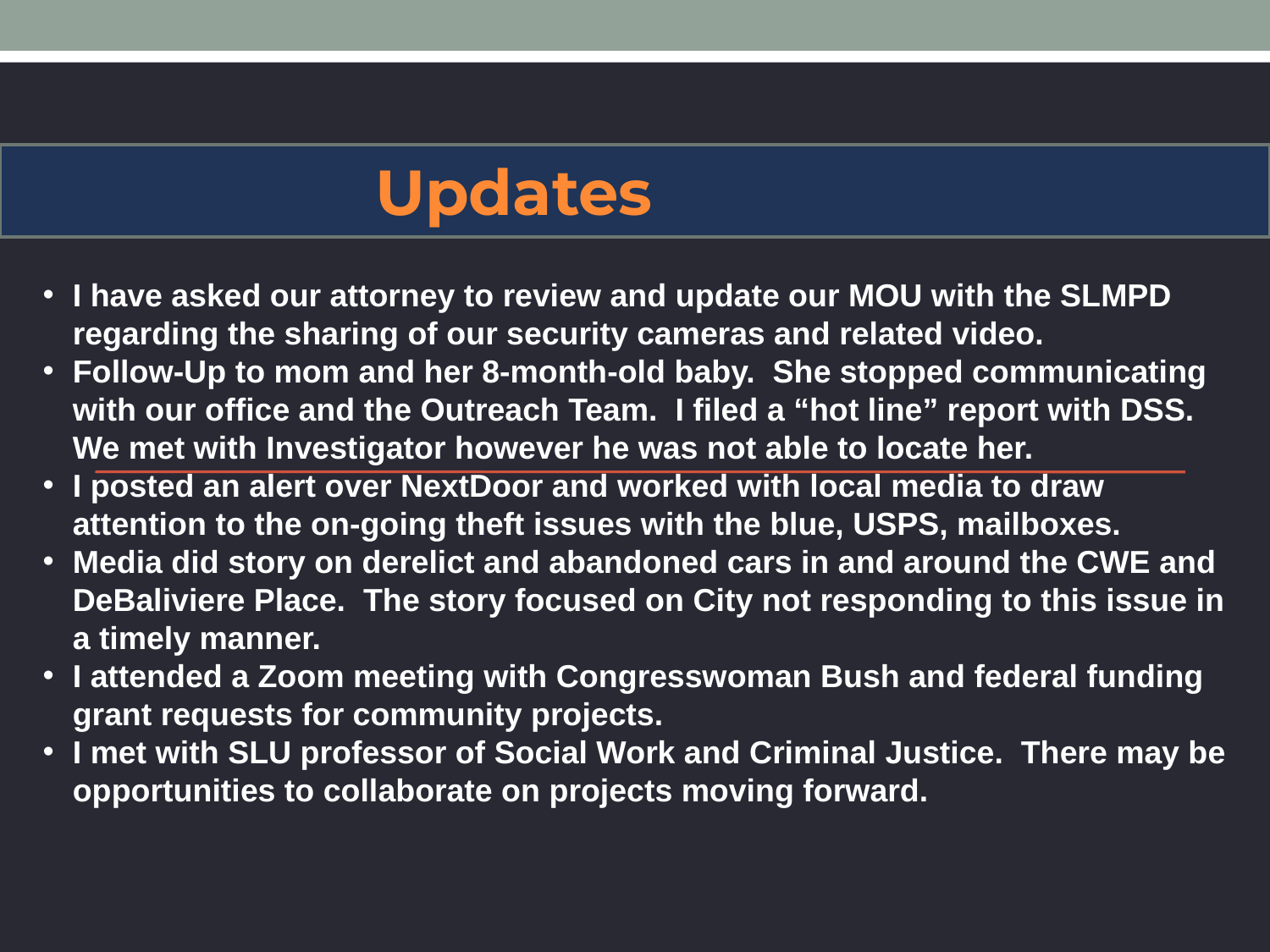

Updates

I have asked our attorney to review and update our MOU with the SLMPD regarding the sharing of our security cameras and related video.
Follow-Up to mom and her 8-month-old baby.  She stopped communicating with our office and the Outreach Team.  I filed a “hot line” report with DSS. We met with Investigator however he was not able to locate her.
I posted an alert over NextDoor and worked with local media to draw attention to the on-going theft issues with the blue, USPS, mailboxes.
Media did story on derelict and abandoned cars in and around the CWE and DeBaliviere Place.  The story focused on City not responding to this issue in a timely manner.
I attended a Zoom meeting with Congresswoman Bush and federal funding grant requests for community projects.
I met with SLU professor of Social Work and Criminal Justice.  There may be opportunities to collaborate on projects moving forward.